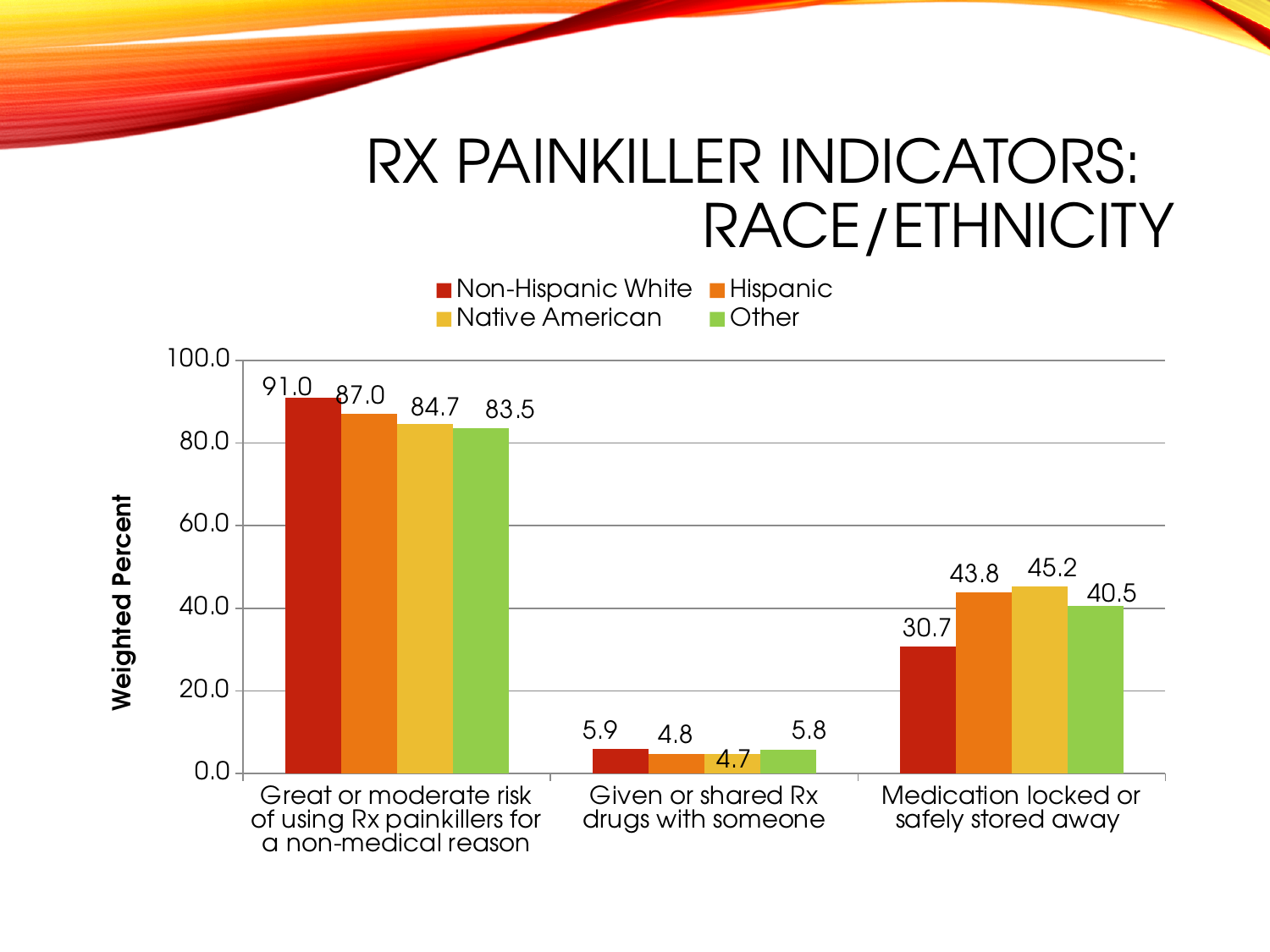

# Rx Painkiller Indicators:   Race/Ethnicity

### Chart

| Category | Non-Hispanic White | Hispanic | Native American | Other |
|---|---|---|---|---|
| Great or moderate risk of using Rx painkillers for a non-medical reason | 91.0 | 87.0 | 84.7 | 83.5 |
| Given or shared Rx drugs with someone | 5.9 | 4.8 | 4.7 | 5.8 |
| Medication locked or safely stored away  | 30.7 | 43.8 | 45.2 | 40.5 |